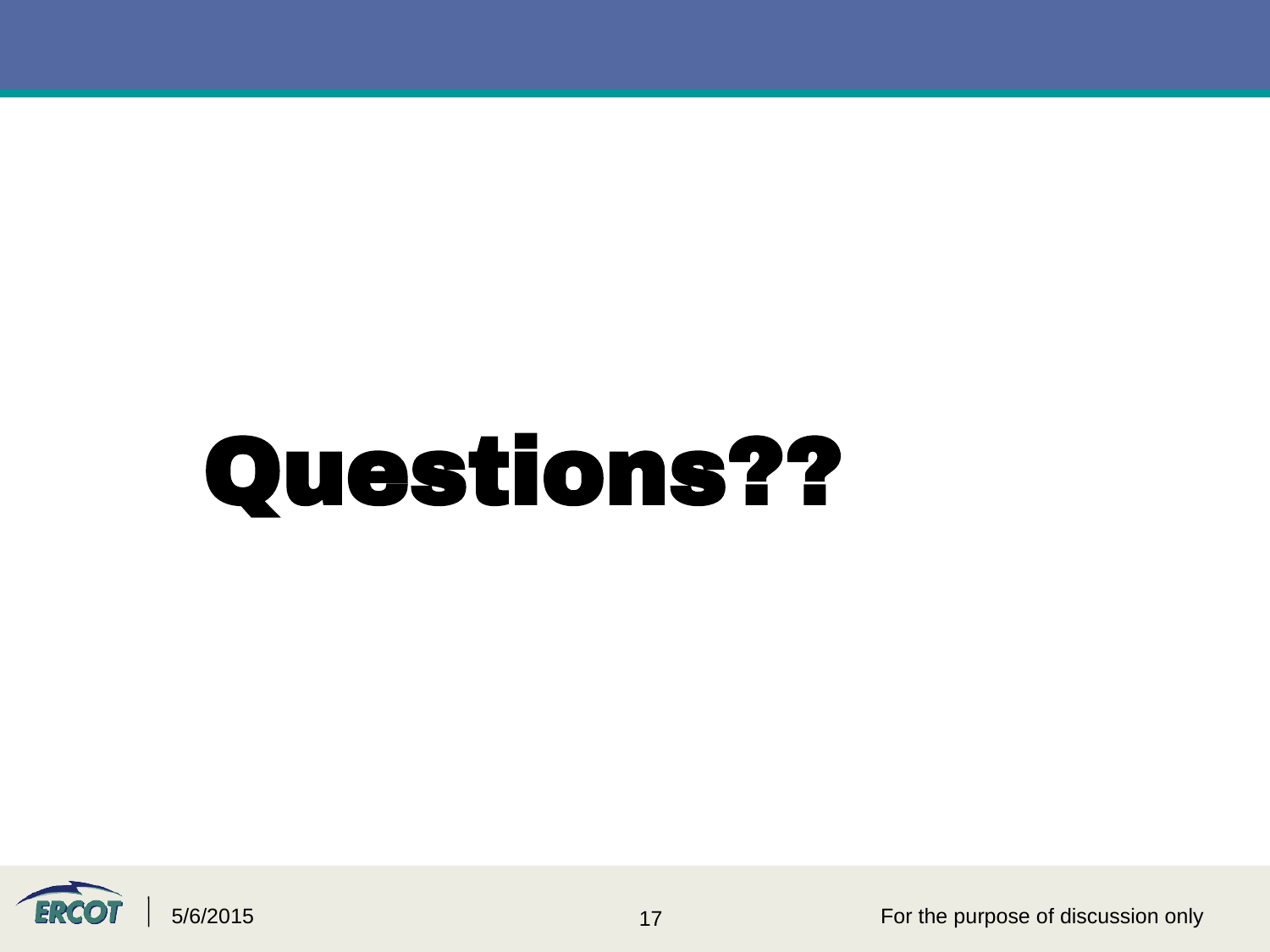

# Questions??
5/6/2015
For the purpose of discussion only